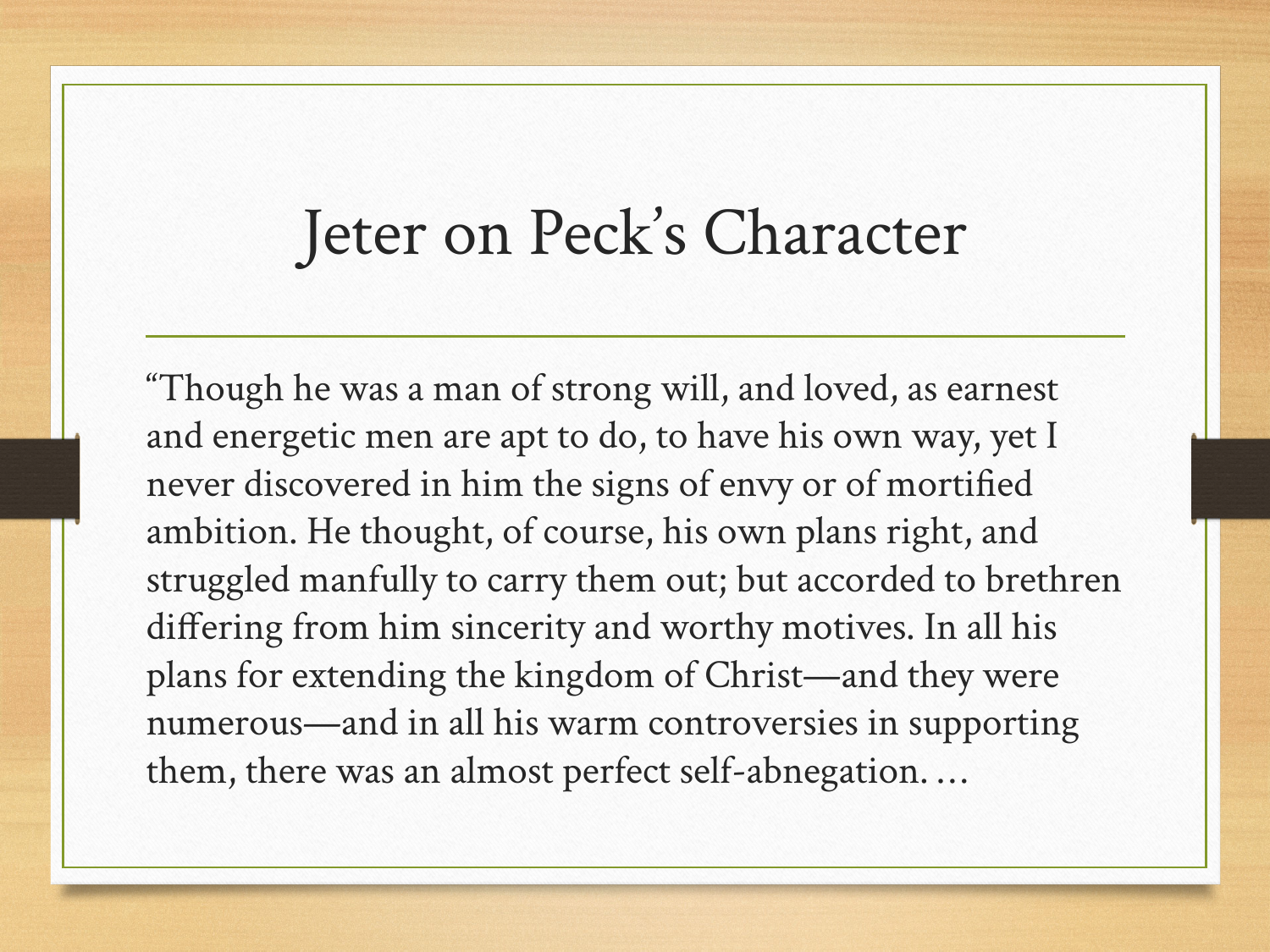

# Jeter on Peck’s Character
“Though he was a man of strong will, and loved, as earnest and energetic men are apt to do, to have his own way, yet I never discovered in him the signs of envy or of mortified ambition. He thought, of course, his own plans right, and struggled manfully to carry them out; but accorded to brethren differing from him sincerity and worthy motives. In all his plans for extending the kingdom of Christ—and they were numerous—and in all his warm controversies in supporting them, there was an almost perfect self-abnegation. …